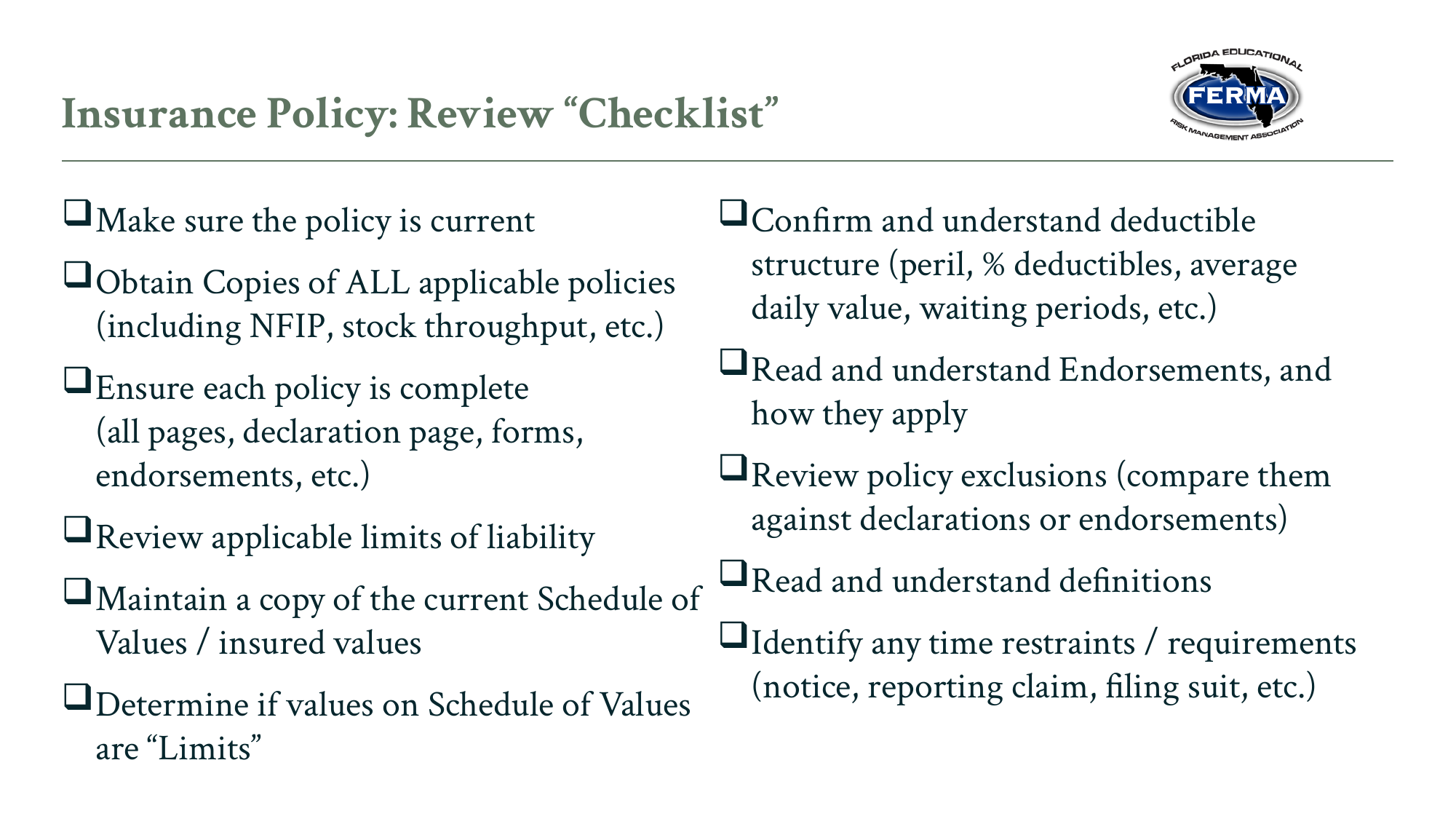

# Insurance Policy: Review “Checklist”
Make sure the policy is current
Obtain Copies of ALL applicable policies (including NFIP, stock throughput, etc.)
Ensure each policy is complete
(all pages, declaration page, forms, endorsements, etc.)
Review applicable limits of liability
Maintain a copy of the current Schedule of Values / insured values
Determine if values on Schedule of Values are “Limits”

Confirm and understand deductible structure (peril, % deductibles, average daily value, waiting periods, etc.)
Read and understand Endorsements, and how they apply
Review policy exclusions (compare them against declarations or endorsements)
Read and understand definitions
Identify any time restraints / requirements (notice, reporting claim, filing suit, etc.)